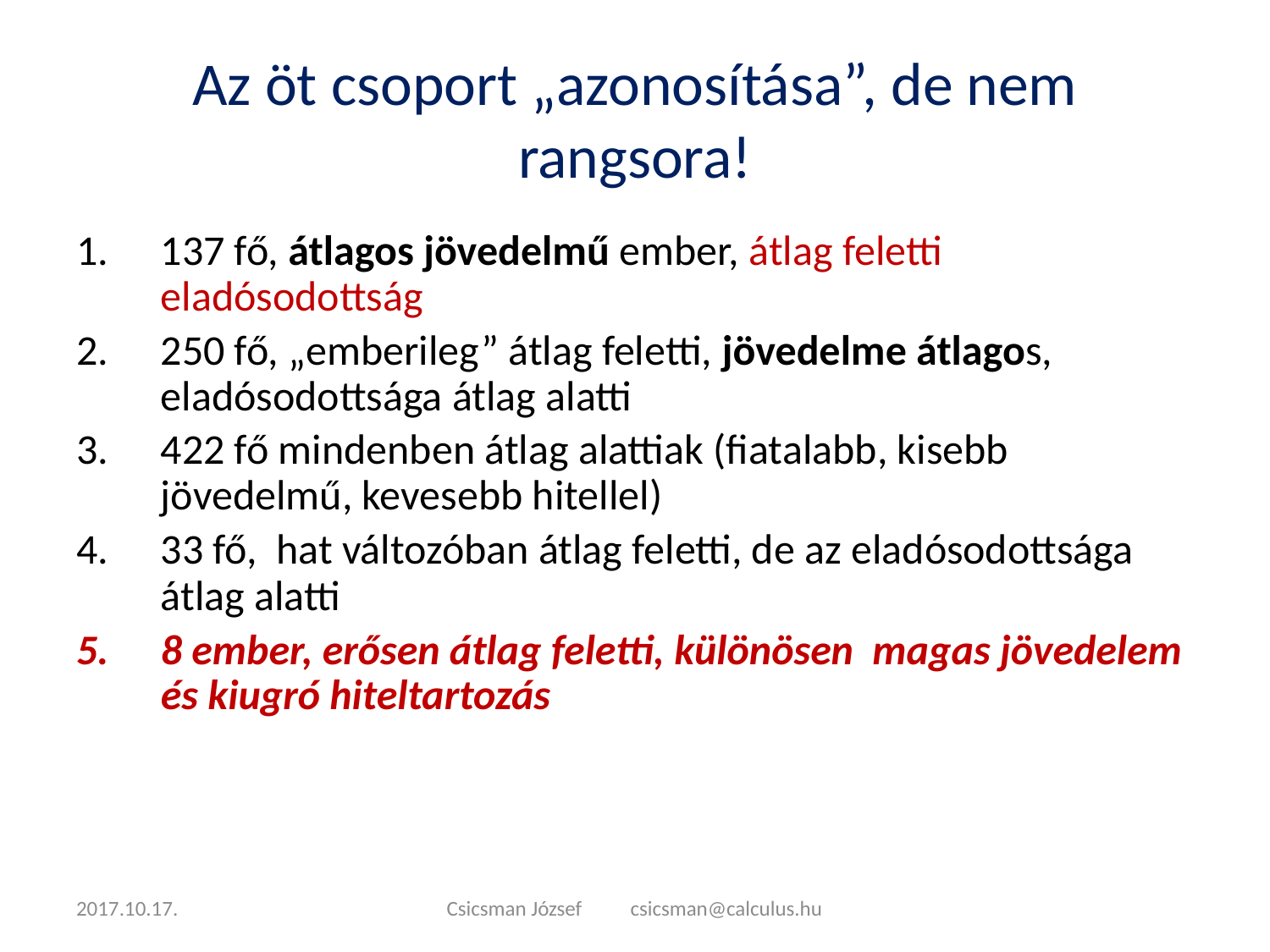

# Az öt csoport „azonosítása”, de nem rangsora!
137 fő, átlagos jövedelmű ember, átlag feletti eladósodottság
250 fő, „emberileg” átlag feletti, jövedelme átlagos, eladósodottsága átlag alatti
422 fő mindenben átlag alattiak (fiatalabb, kisebb jövedelmű, kevesebb hitellel)
33 fő,  hat változóban átlag feletti, de az eladósodottsága átlag alatti
8 ember, erősen átlag feletti, különösen  magas jövedelem és kiugró hiteltartozás
2017.10.17.
Csicsman József          csicsman@calculus.hu